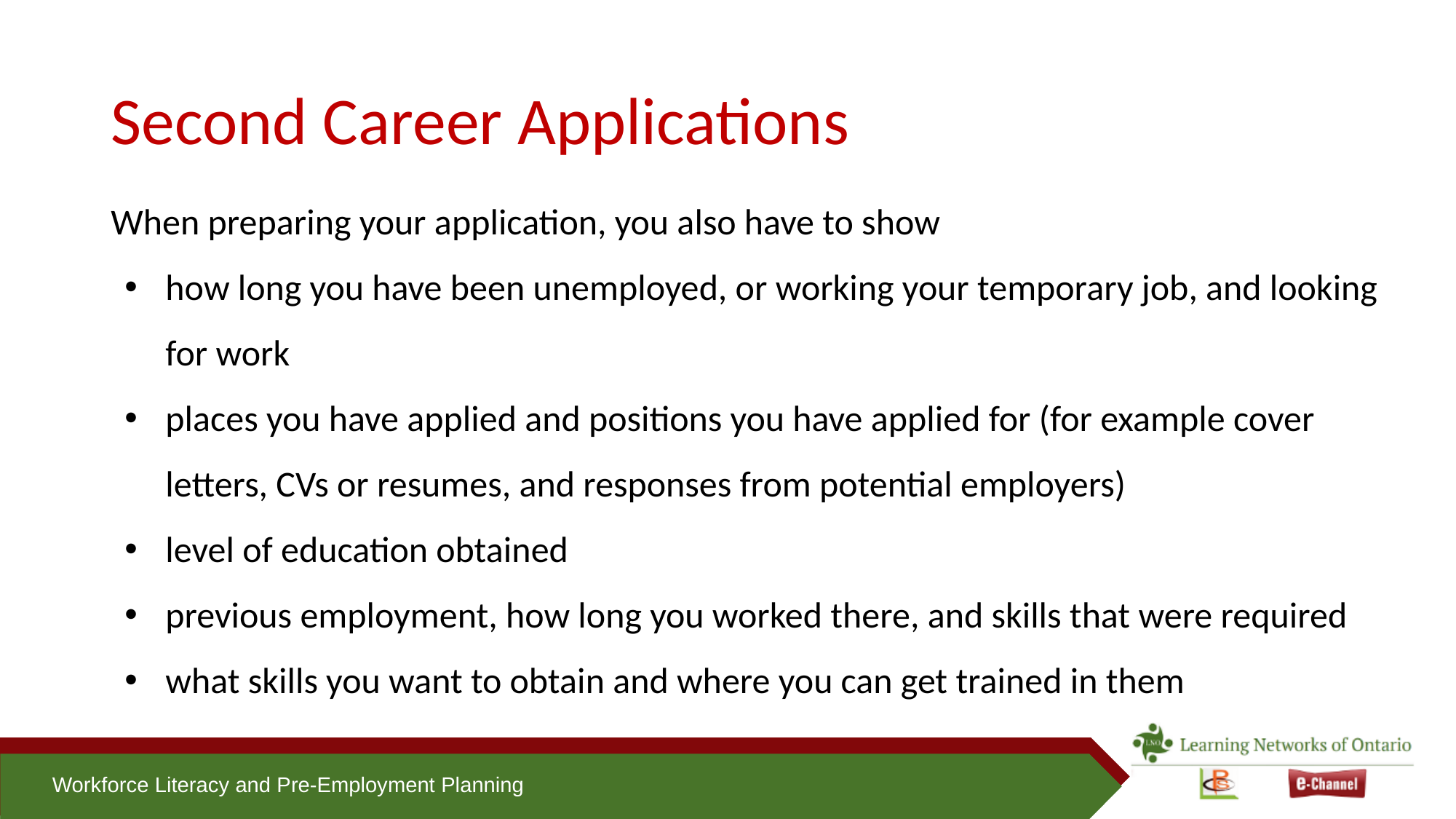

# Second Career Applications
When preparing your application, you also have to show
how long you have been unemployed, or working your temporary job, and looking for work
places you have applied and positions you have applied for (for example cover letters, CVs or resumes, and responses from potential employers)
level of education obtained
previous employment, how long you worked there, and skills that were required
what skills you want to obtain and where you can get trained in them